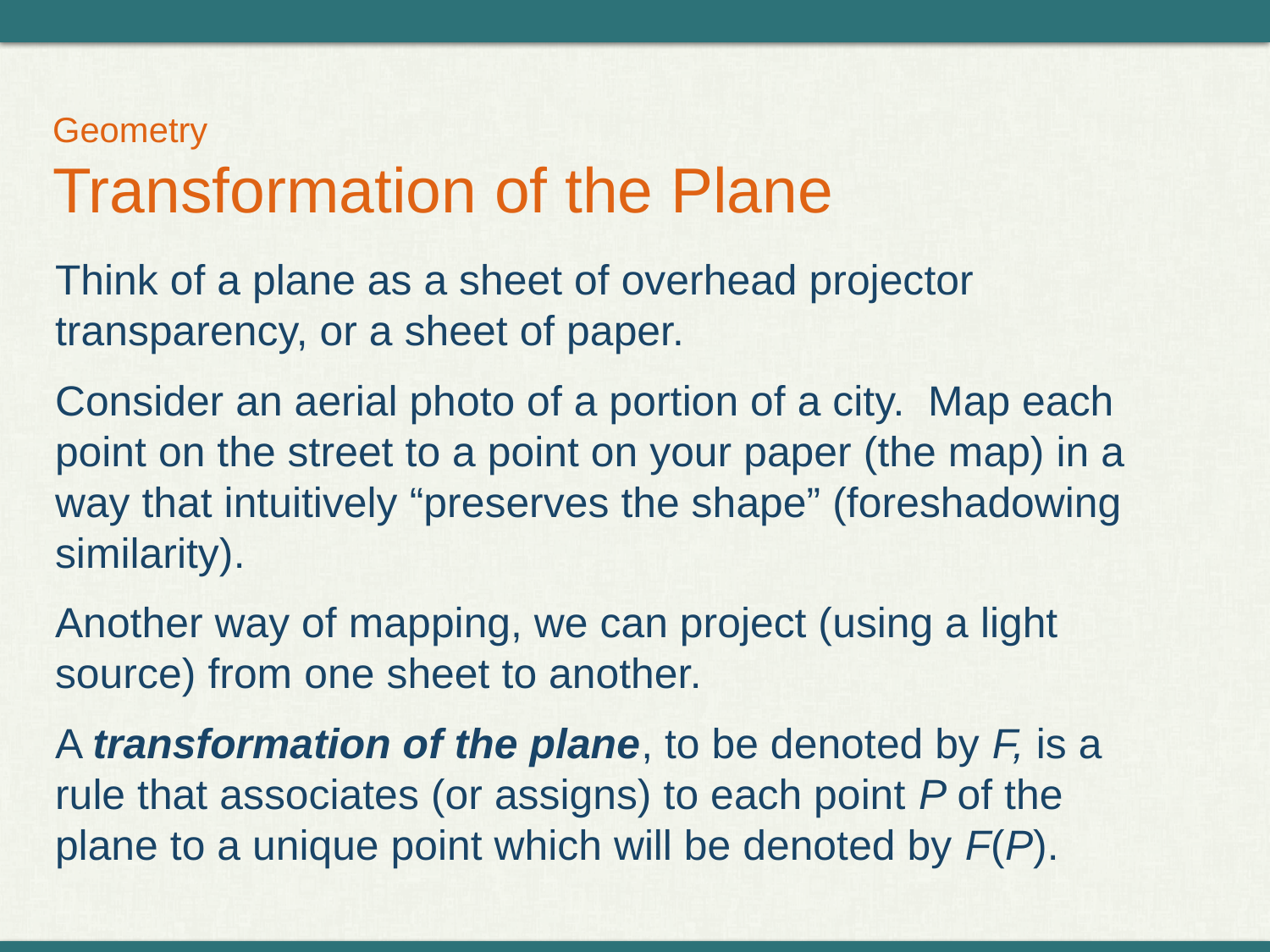

# Geometry Transformation of the Plane
Think of a plane as a sheet of overhead projector transparency, or a sheet of paper.
Consider an aerial photo of a portion of a city.  Map each point on the street to a point on your paper (the map) in a way that intuitively “preserves the shape” (foreshadowing similarity).
Another way of mapping, we can project (using a light source) from one sheet to another.
A transformation of the plane, to be denoted by F, is a rule that associates (or assigns) to each point P of the plane to a unique point which will be denoted by F(P).